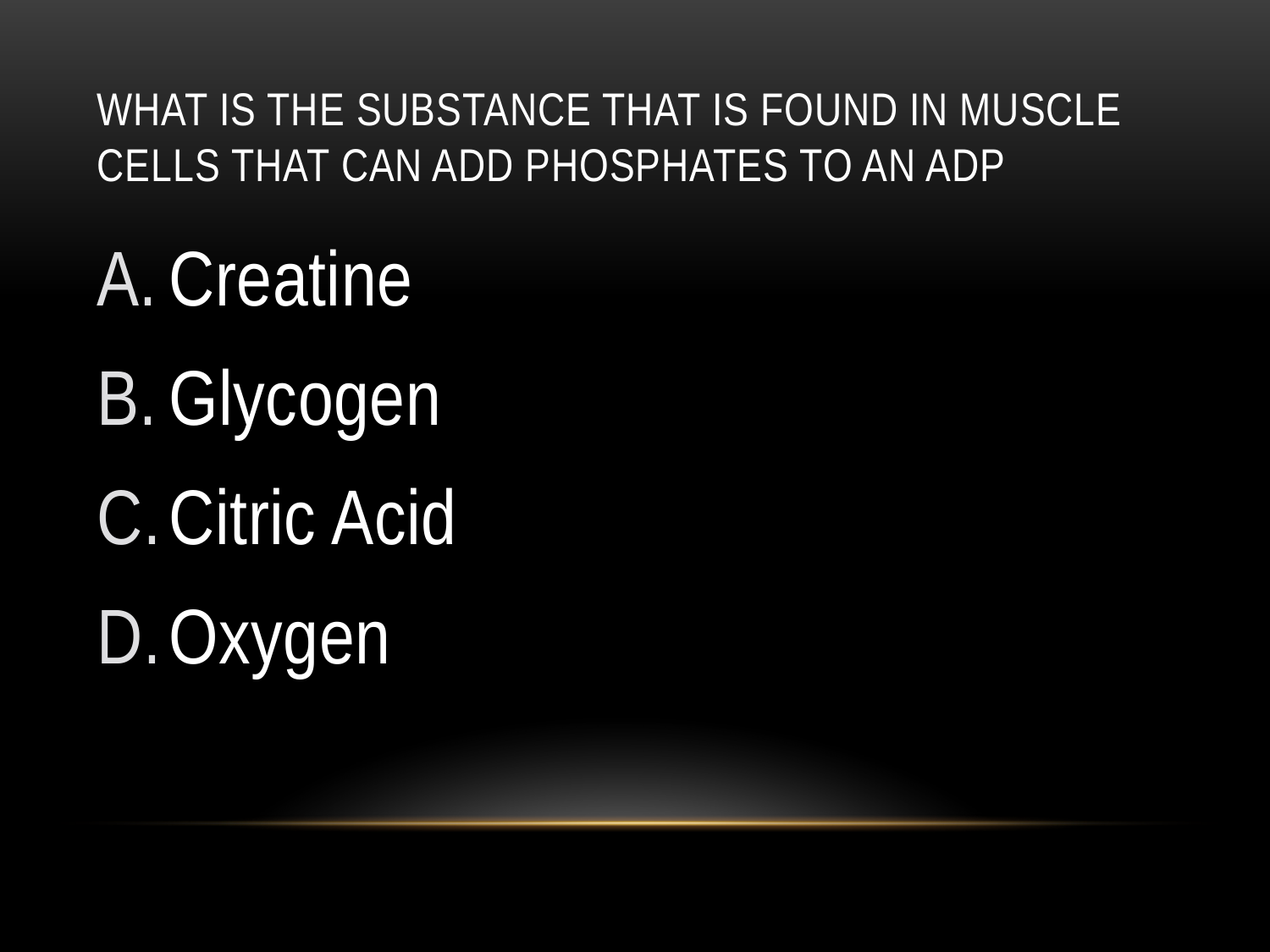

# What is the substance that is found in muscle cells that can add phosphates to an ADP
Creatine
Glycogen
Citric Acid
Oxygen